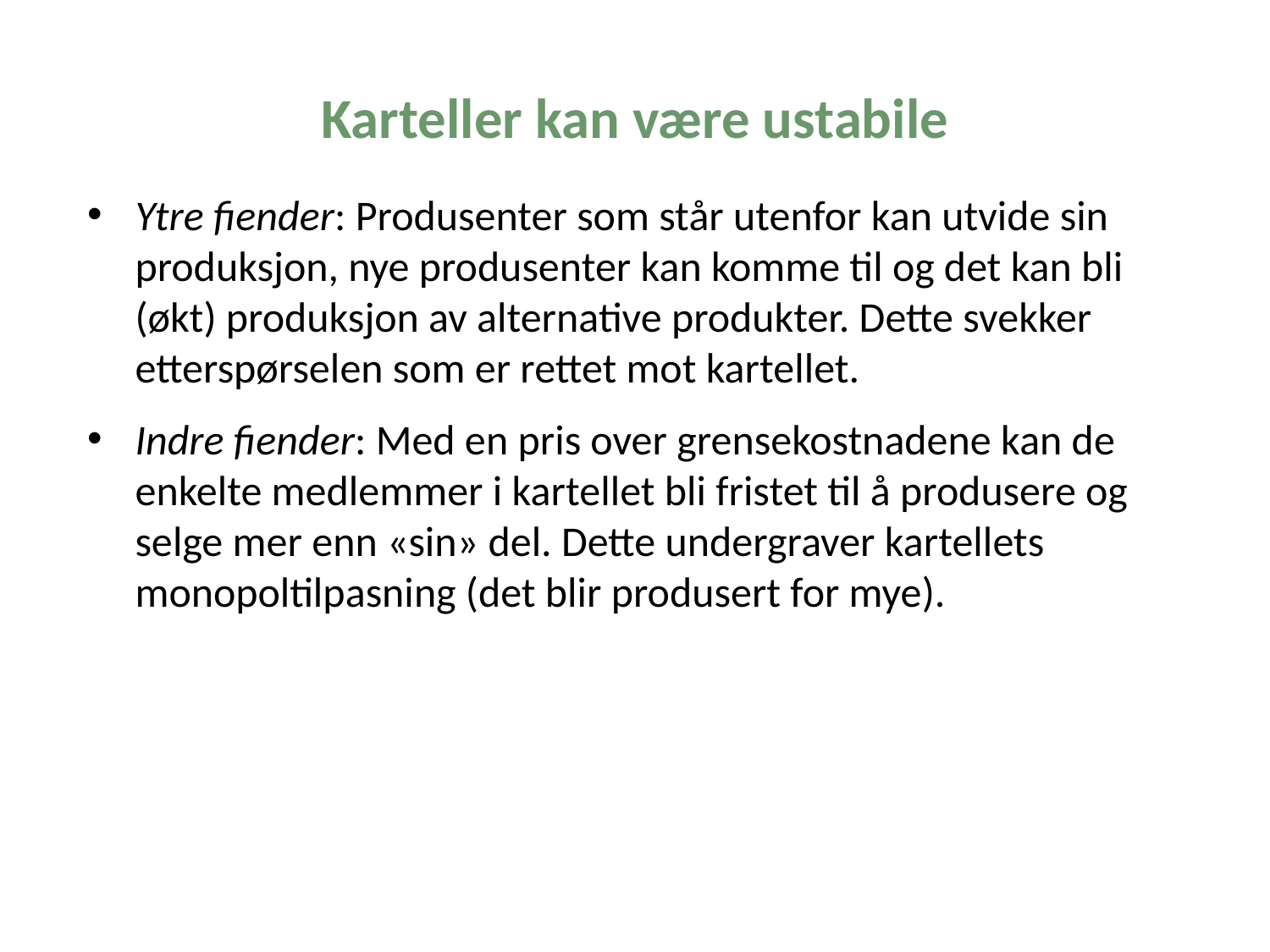

Karteller kan være ustabile

Ytre fiender: Produsenter som står utenfor kan utvide sin produksjon, nye produsenter kan komme til og det kan bli (økt) produksjon av alternative produkter. Dette svekker etterspørselen som er rettet mot kartellet.
Indre fiender: Med en pris over grensekostnadene kan de enkelte medlemmer i kartellet bli fristet til å produsere og selge mer enn «sin» del. Dette undergraver kartellets monopoltilpasning (det blir produsert for mye).